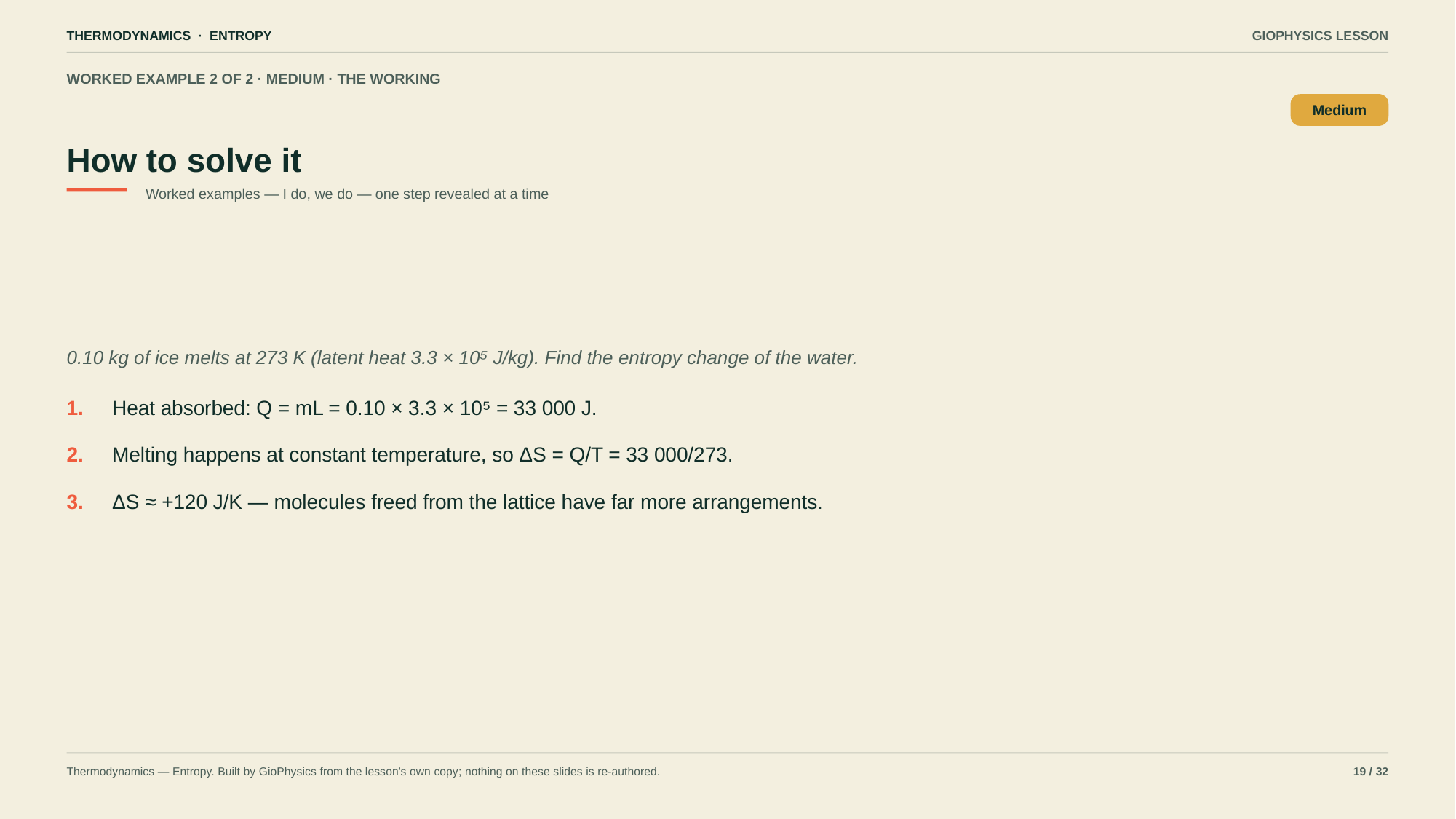

THERMODYNAMICS  ·  ENTROPY
GIOPHYSICS LESSON

WORKED EXAMPLE 2 OF 2 · MEDIUM · THE WORKING
How to solve it

Medium
Worked examples — I do, we do — one step revealed at a time

0.10 kg of ice melts at 273 K (latent heat 3.3 × 10⁵ J/kg). Find the entropy change of the water.
1.
Heat absorbed: Q = mL = 0.10 × 3.3 × 10⁵ = 33 000 J.
2.
Melting happens at constant temperature, so ΔS = Q/T = 33 000/273.
3.
ΔS ≈ +120 J/K — molecules freed from the lattice have far more arrangements.

Thermodynamics — Entropy. Built by GioPhysics from the lesson's own copy; nothing on these slides is re-authored.
19 / 32